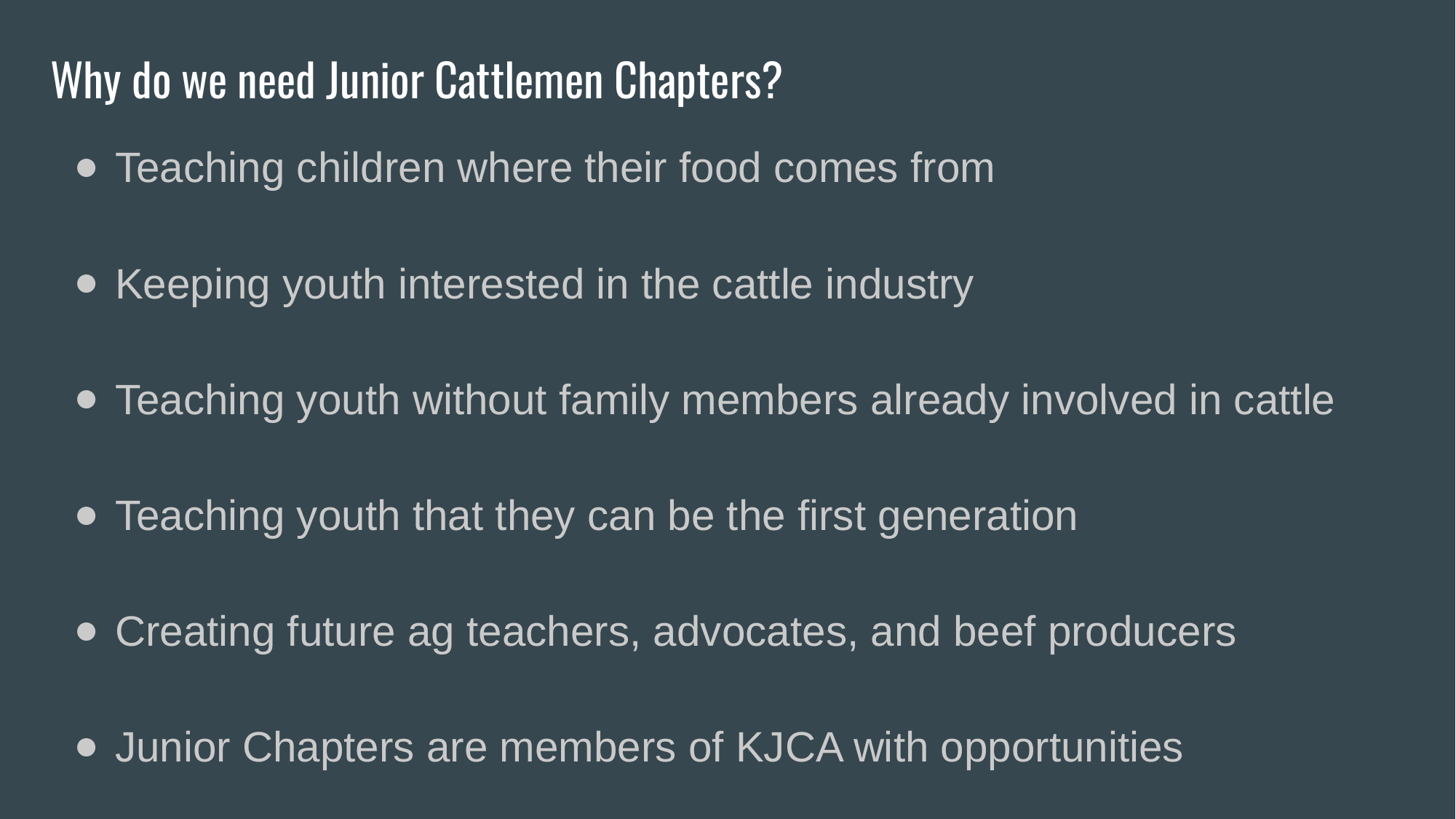

# Why do we need Junior Cattlemen Chapters?
Teaching children where their food comes from

Keeping youth interested in the cattle industry

Teaching youth without family members already involved in cattle

Teaching youth that they can be the first generation

Creating future ag teachers, advocates, and beef producers

Junior Chapters are members of KJCA with opportunities